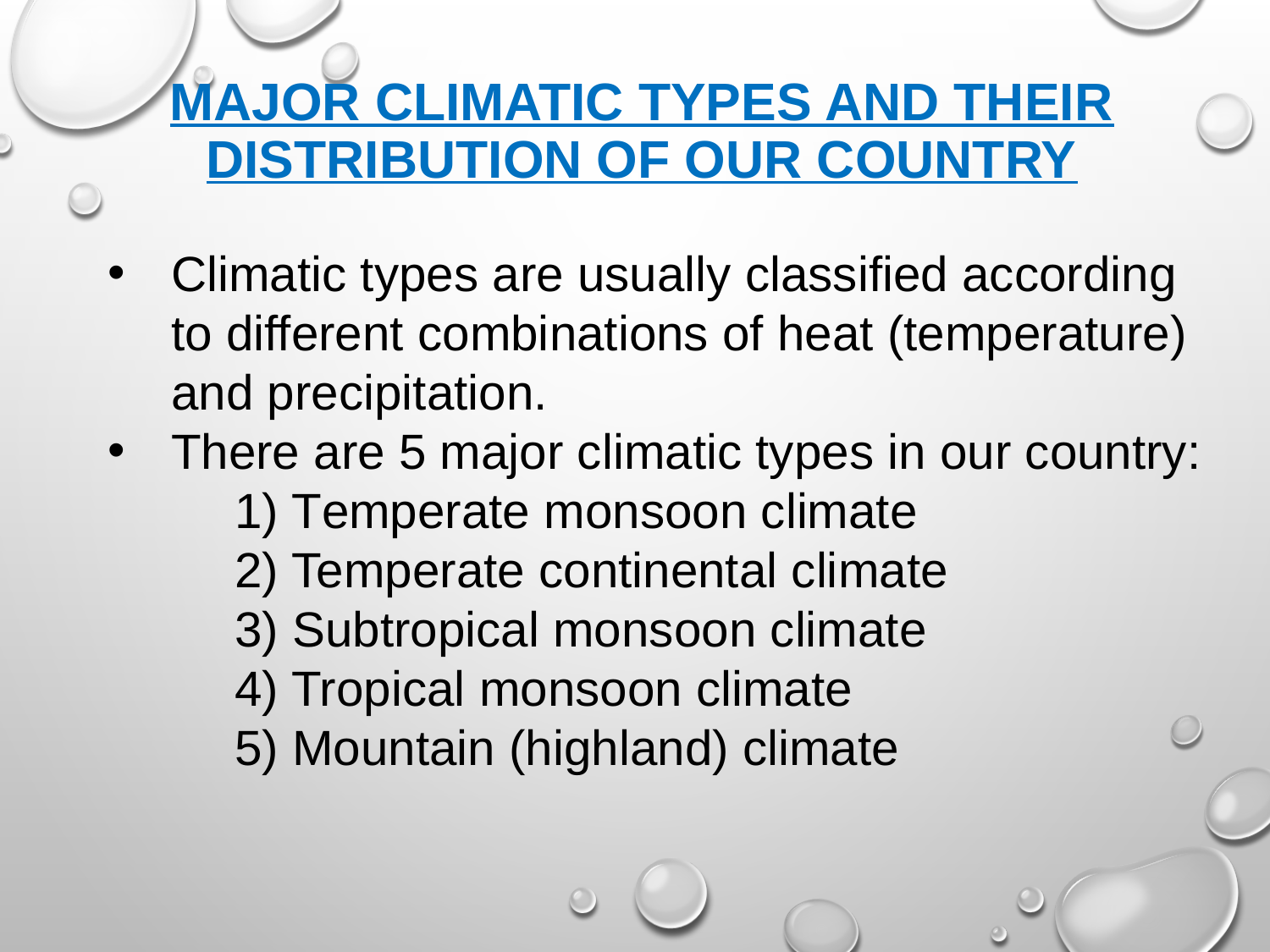

# Major climatic types and their distribution of our country
Climatic types are usually classified according to different combinations of heat (temperature) and precipitation.
There are 5 major climatic types in our country:
	1) Temperate monsoon climate
	2) Temperate continental climate
	3) Subtropical monsoon climate
	4) Tropical monsoon climate
	5) Mountain (highland) climate